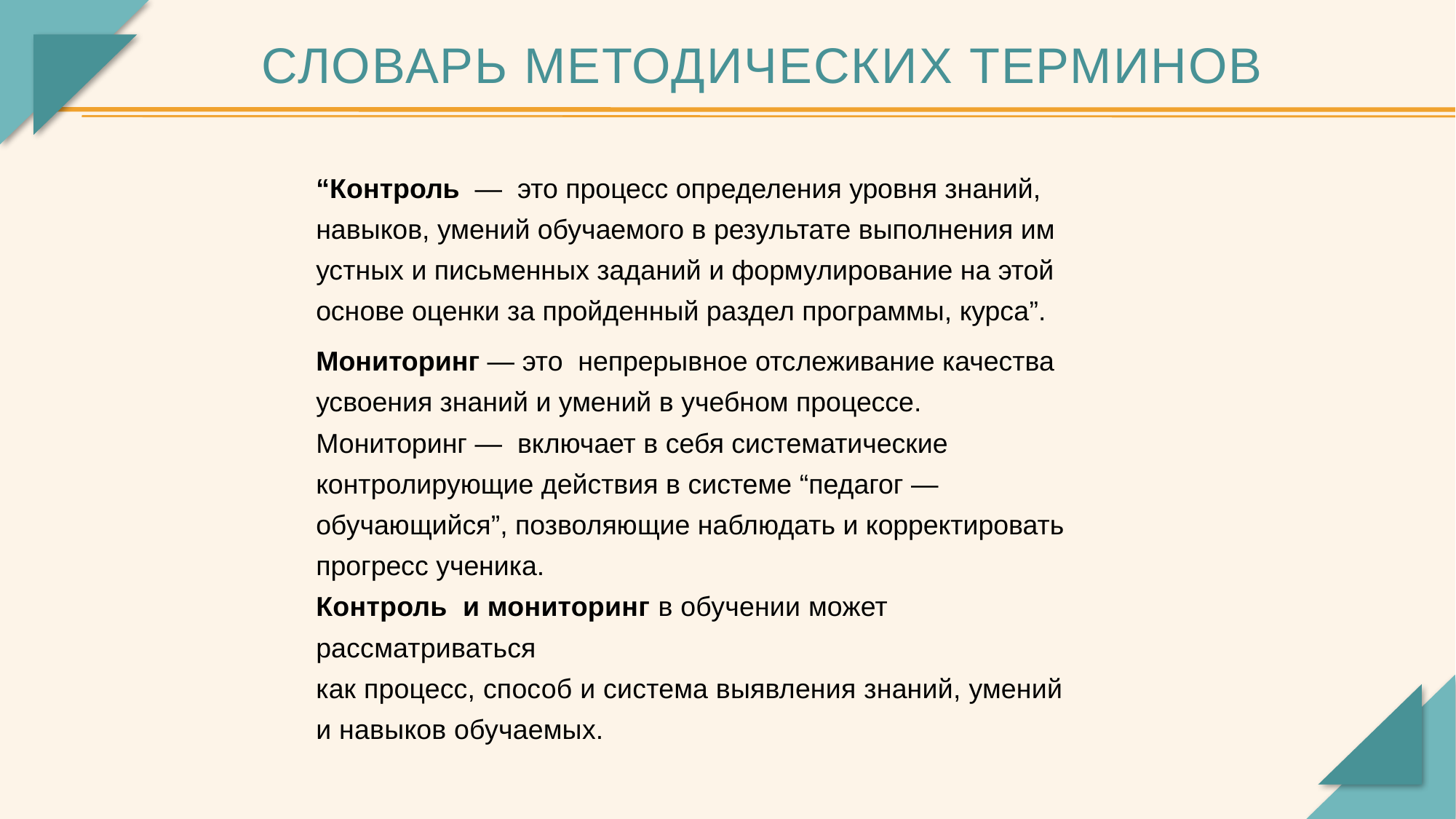

Словарь методических терминов
“Контроль  —  это процесс определения уровня знаний, навыков, умений обучаемого в результате выполнения им устных и письменных заданий и формулирование на этой основе оценки за пройденный раздел программы, курса”.
Мониторинг — это  непрерывное отслеживание качества усвоения знаний и умений в учебном процессе.
Мониторинг —  включает в себя систематические контролирующие действия в системе “педагог — обучающийся”, позволяющие наблюдать и корректировать прогресс ученика.
Контроль  и мониторинг в обучении может рассматриваться
как процесс, способ и система выявления знаний, умений
и навыков обучаемых.